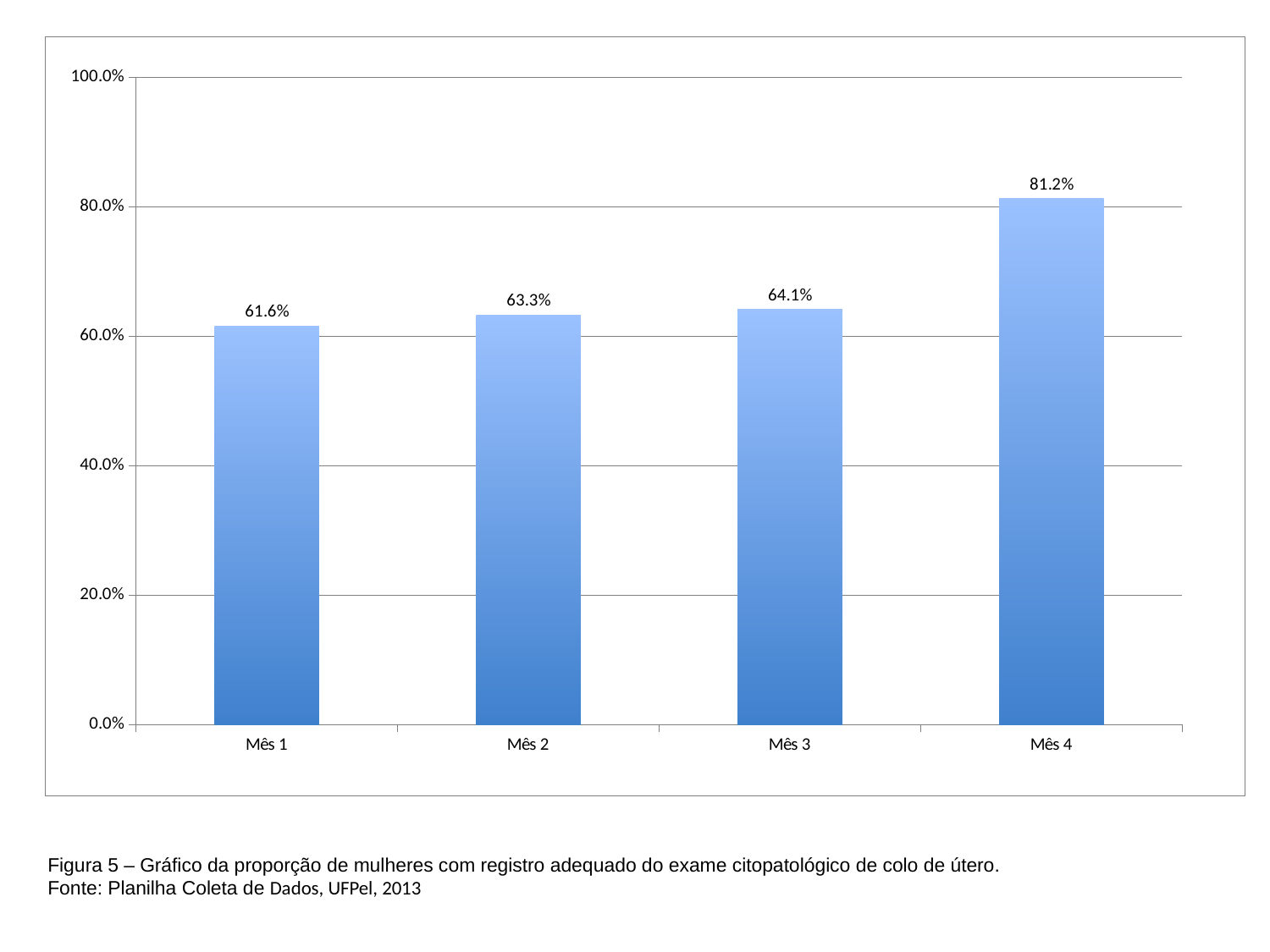

### Chart

| Category | Proporção de mulheres com registro adequado do exame citopatológico de colo do útero. |
|---|---|
| Mês 1 | 0.6156351791530997 |
| Mês 2 | 0.6327868852459015 |
| Mês 3 | 0.6410256410256416 |
| Mês 4 | 0.8122977346278317 |

# Figura 5 – Gráfico da proporção de mulheres com registro adequado do exame citopatológico de colo de útero. Fonte: Planilha Coleta de Dados, UFPel, 2013